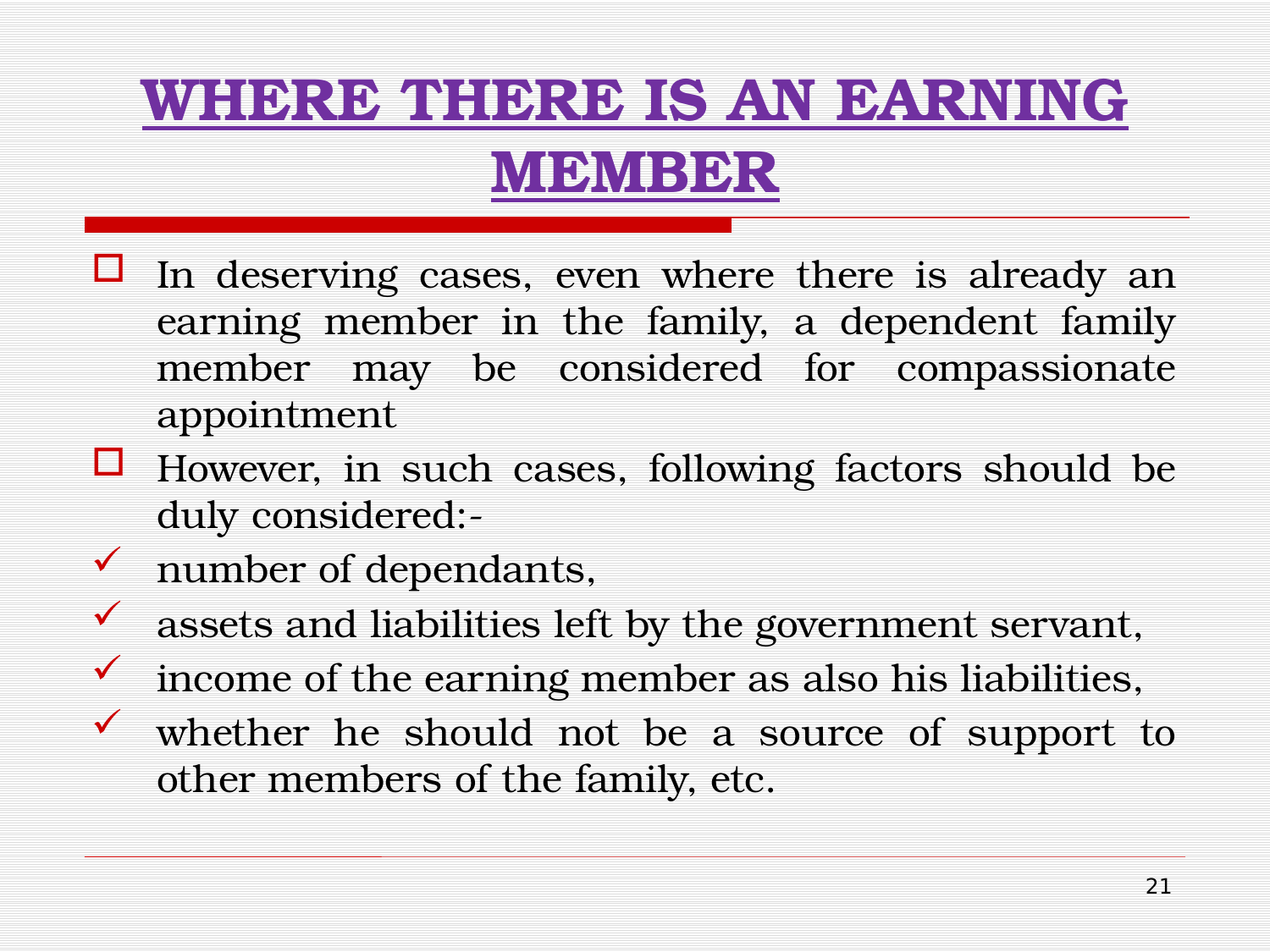

# WHERE THERE IS AN EARNING MEMBER
In deserving cases, even where there is already an earning member in the family, a dependent family member may be considered for compassionate appointment
However, in such cases, following factors should be duly considered:-
number of dependants,
assets and liabilities left by the government servant,
income of the earning member as also his liabilities,
whether he should not be a source of support to other members of the family, etc.

21